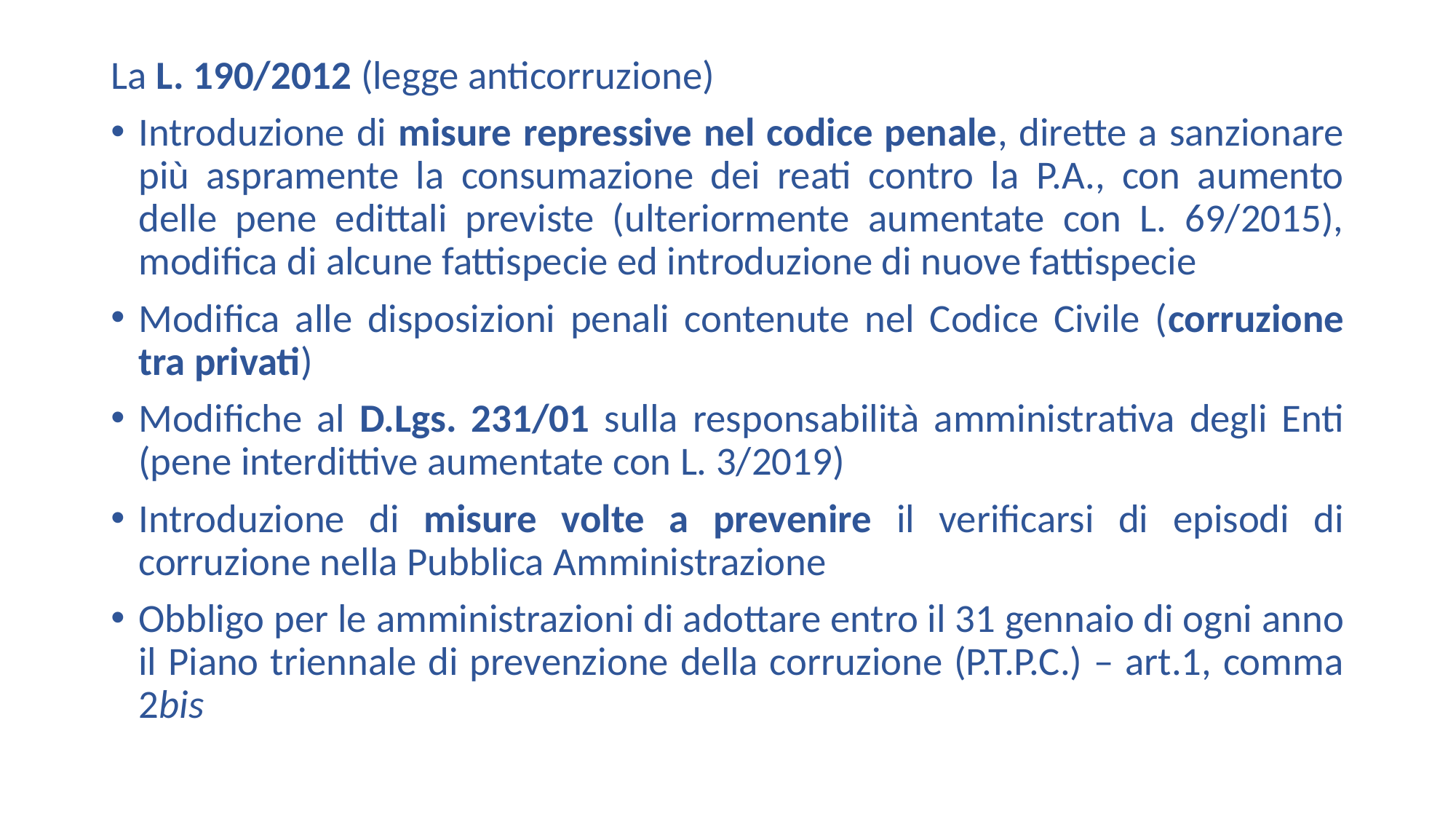

La L. 190/2012 (legge anticorruzione)
Introduzione di misure repressive nel codice penale, dirette a sanzionare più aspramente la consumazione dei reati contro la P.A., con aumento delle pene edittali previste (ulteriormente aumentate con L. 69/2015), modifica di alcune fattispecie ed introduzione di nuove fattispecie
Modifica alle disposizioni penali contenute nel Codice Civile (corruzione tra privati)
Modifiche al D.Lgs. 231/01 sulla responsabilità amministrativa degli Enti (pene interdittive aumentate con L. 3/2019)
Introduzione di misure volte a prevenire il verificarsi di episodi di corruzione nella Pubblica Amministrazione
Obbligo per le amministrazioni di adottare entro il 31 gennaio di ogni anno il Piano triennale di prevenzione della corruzione (P.T.P.C.) – art.1, comma 2bis